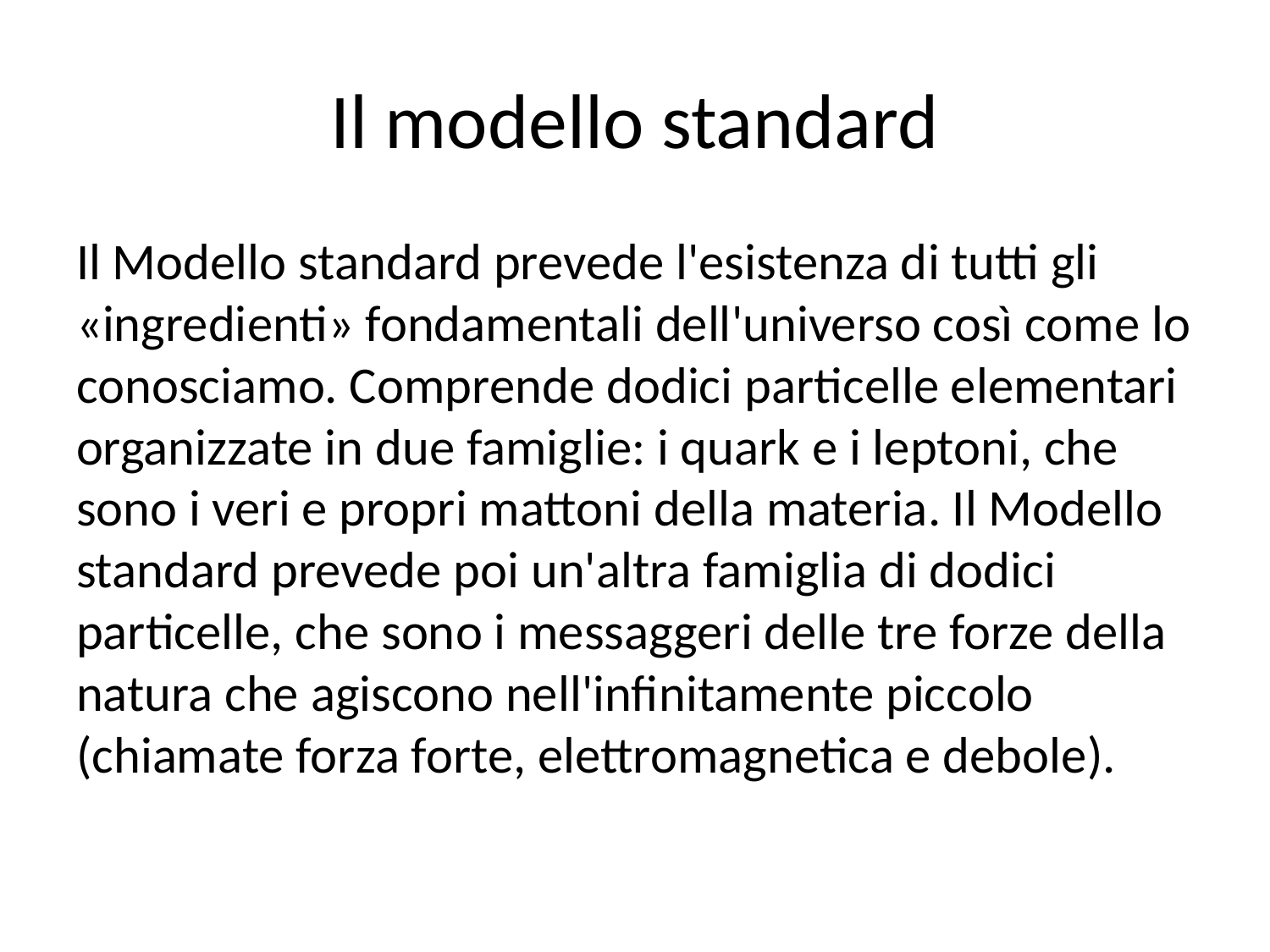

# Il modello standard
Il Modello standard prevede l'esistenza di tutti gli «ingredienti» fondamentali dell'universo così come lo conosciamo. Comprende dodici particelle elementari organizzate in due famiglie: i quark e i leptoni, che sono i veri e propri mattoni della materia. Il Modello standard prevede poi un'altra famiglia di dodici particelle, che sono i messaggeri delle tre forze della natura che agiscono nell'infinitamente piccolo (chiamate forza forte, elettromagnetica e debole).